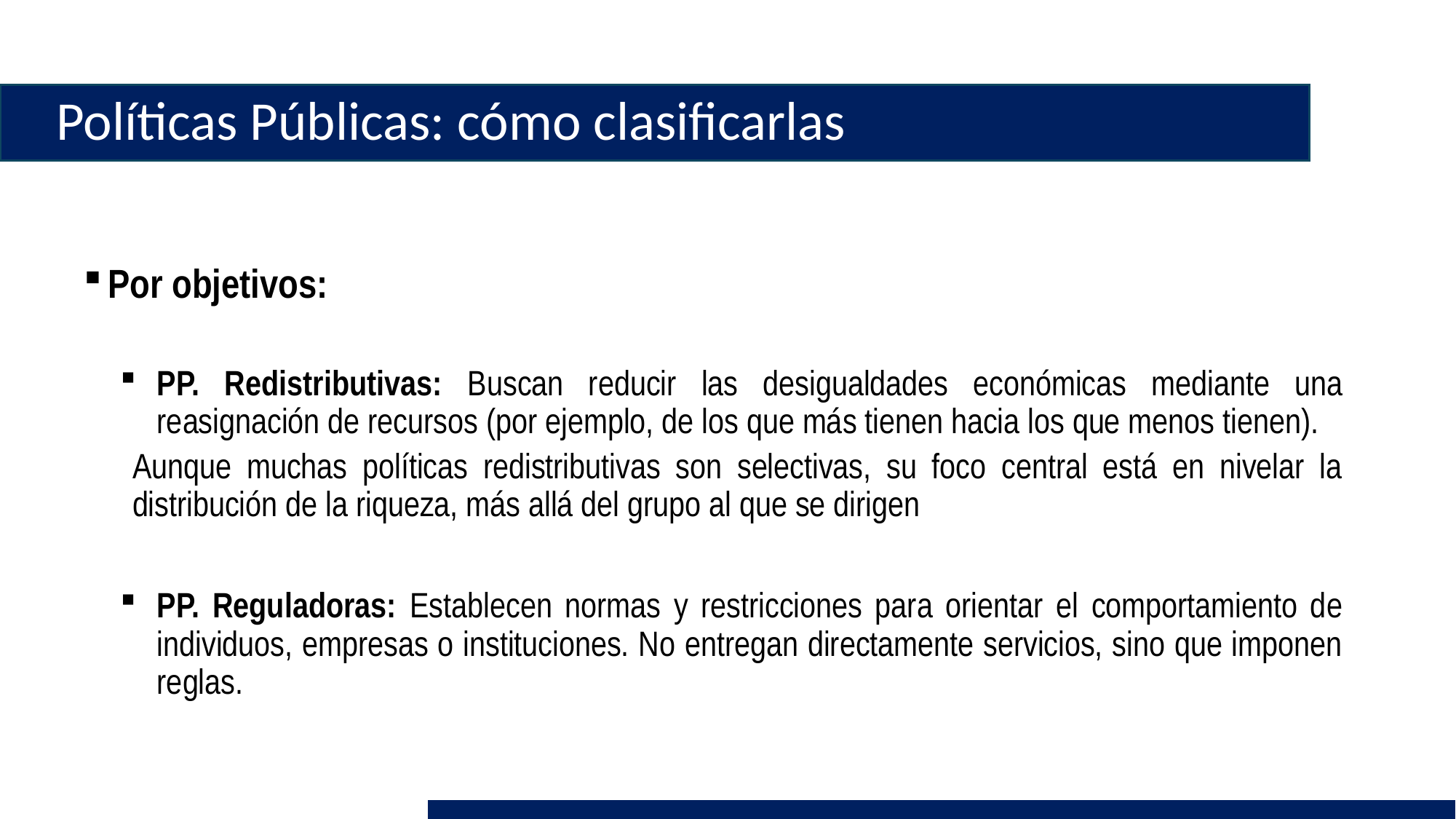

# Políticas Públicas: cómo clasificarlas

Por objetivos:

PP. Redistributivas: Buscan reducir las desigualdades económicas mediante una reasignación de recursos (por ejemplo, de los que más tienen hacia los que menos tienen).
Aunque muchas políticas redistributivas son selectivas, su foco central está en nivelar la distribución de la riqueza, más allá del grupo al que se dirigen

PP. Reguladoras: Establecen normas y restricciones para orientar el comportamiento de individuos, empresas o instituciones. No entregan directamente servicios, sino que imponen reglas.